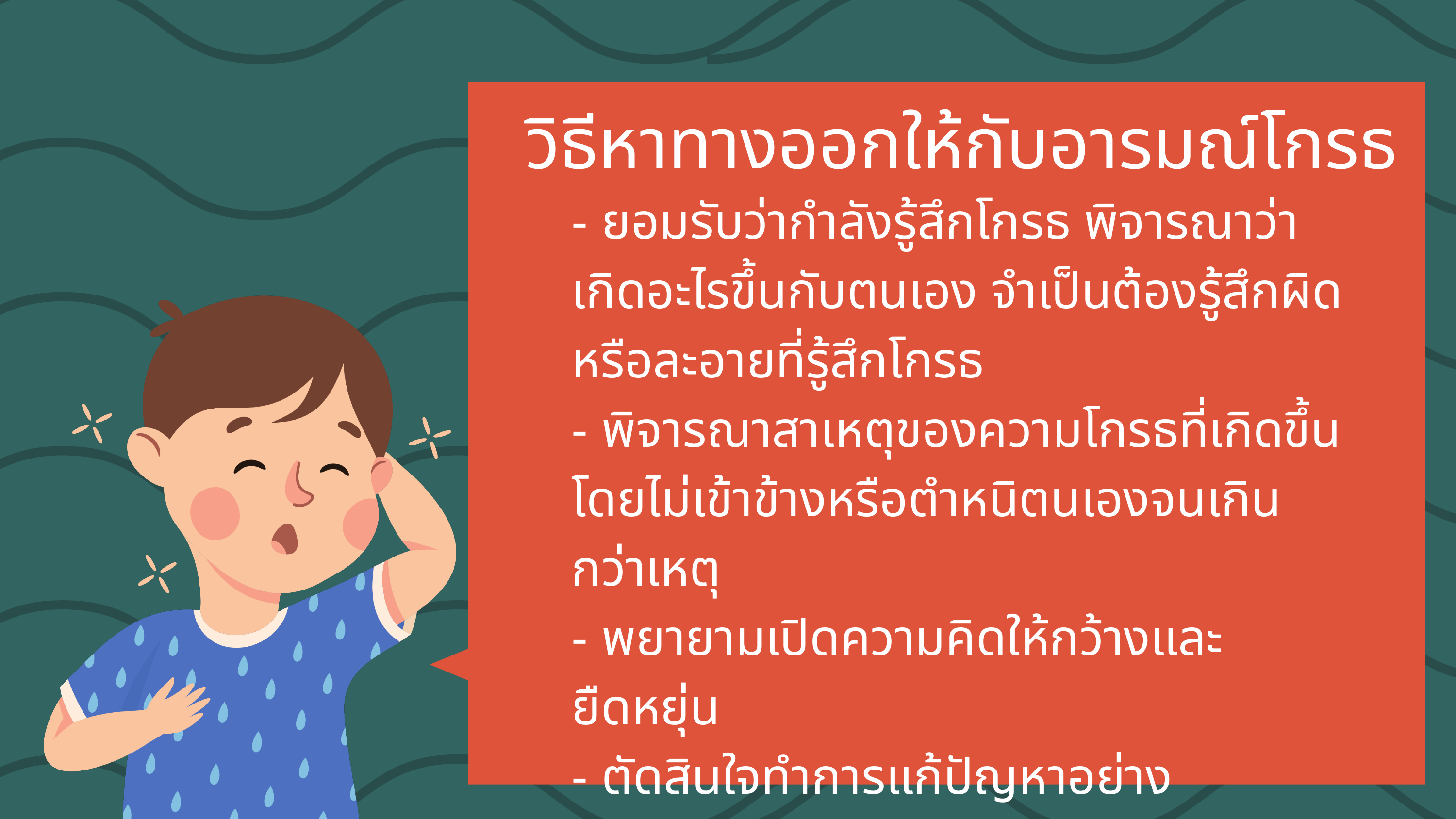

วิธีหาทางออกให้กับอารมณ์โกรธ
- ยอมรับว่ากำลังรู้สึกโกรธ พิจารณาว่าเกิดอะไรขึ้นกับตนเอง จำเป็นต้องรู้สึกผิดหรือละอายที่รู้สึกโกรธ
- พิจารณาสาเหตุของความโกรธที่เกิดขึ้น โดยไม่เข้าข้างหรือตำหนิตนเองจนเกินกว่าเหตุ
- พยายามเปิดความคิดให้กว้างและยืดหยุ่น
- ตัดสินใจทำการแก้ปัญหาอย่างสร้างสรรค์แล้วลองปฏิบัติ